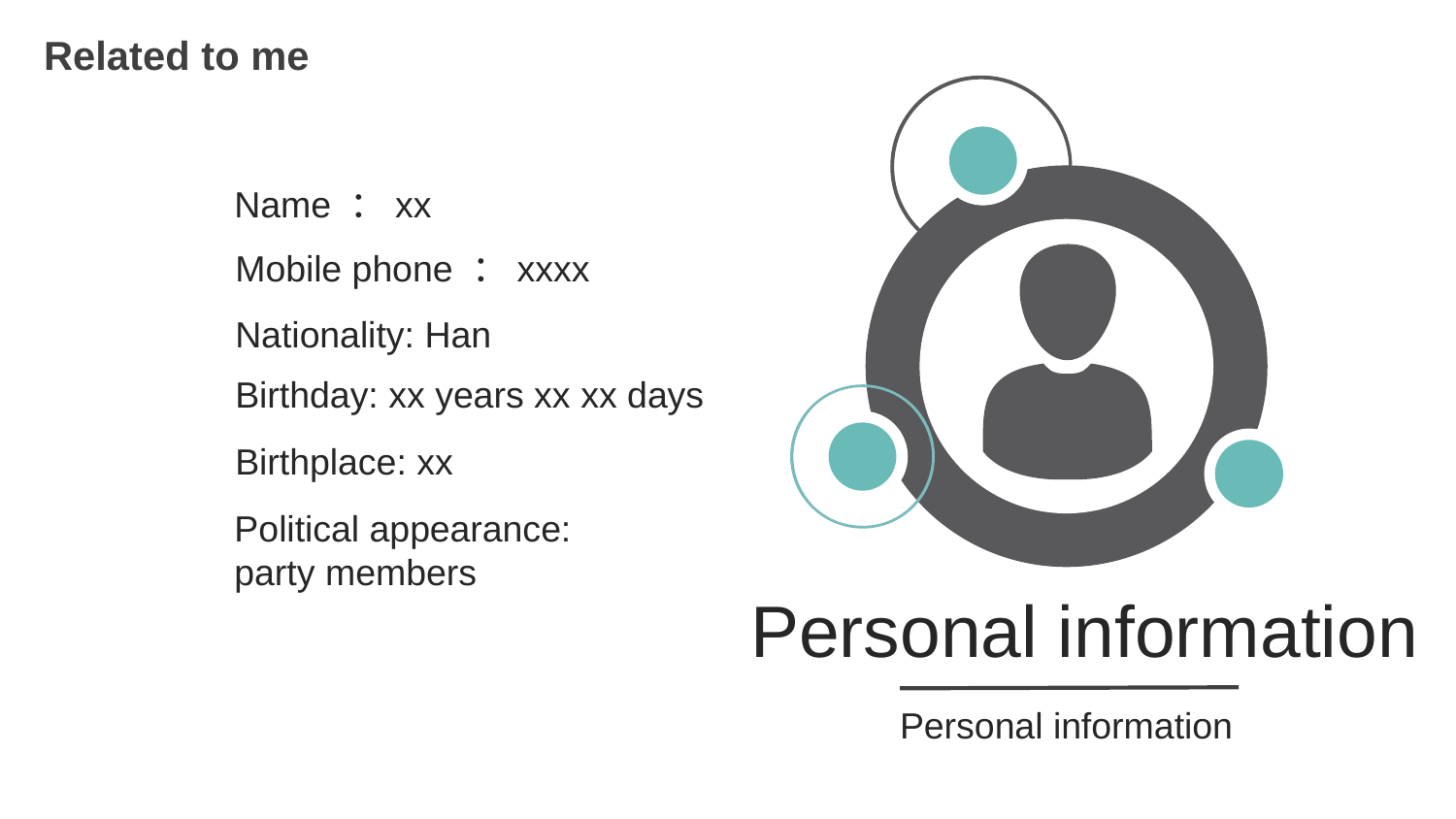

Related to me

Name ：xx

Mobile phone ：xxxx

Nationality: Han

Birthday: xx years xx xx days

Birthplace: xx

Political appearance: party members

Personal information

Personal information